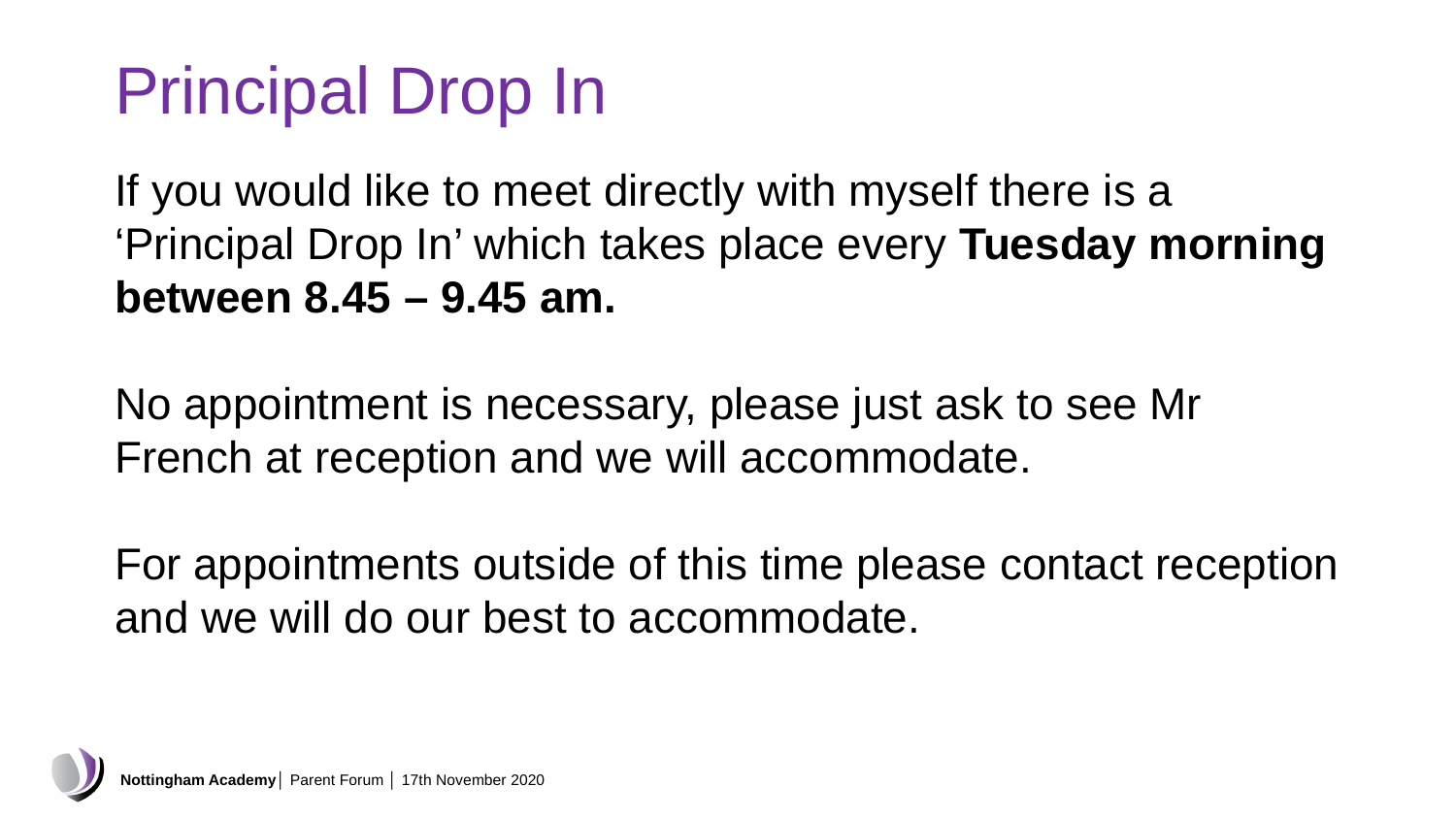

# Principal Drop In
If you would like to meet directly with myself there is a ‘Principal Drop In’ which takes place every Tuesday morning between 8.45 – 9.45 am.

No appointment is necessary, please just ask to see Mr French at reception and we will accommodate.

For appointments outside of this time please contact reception and we will do our best to accommodate.